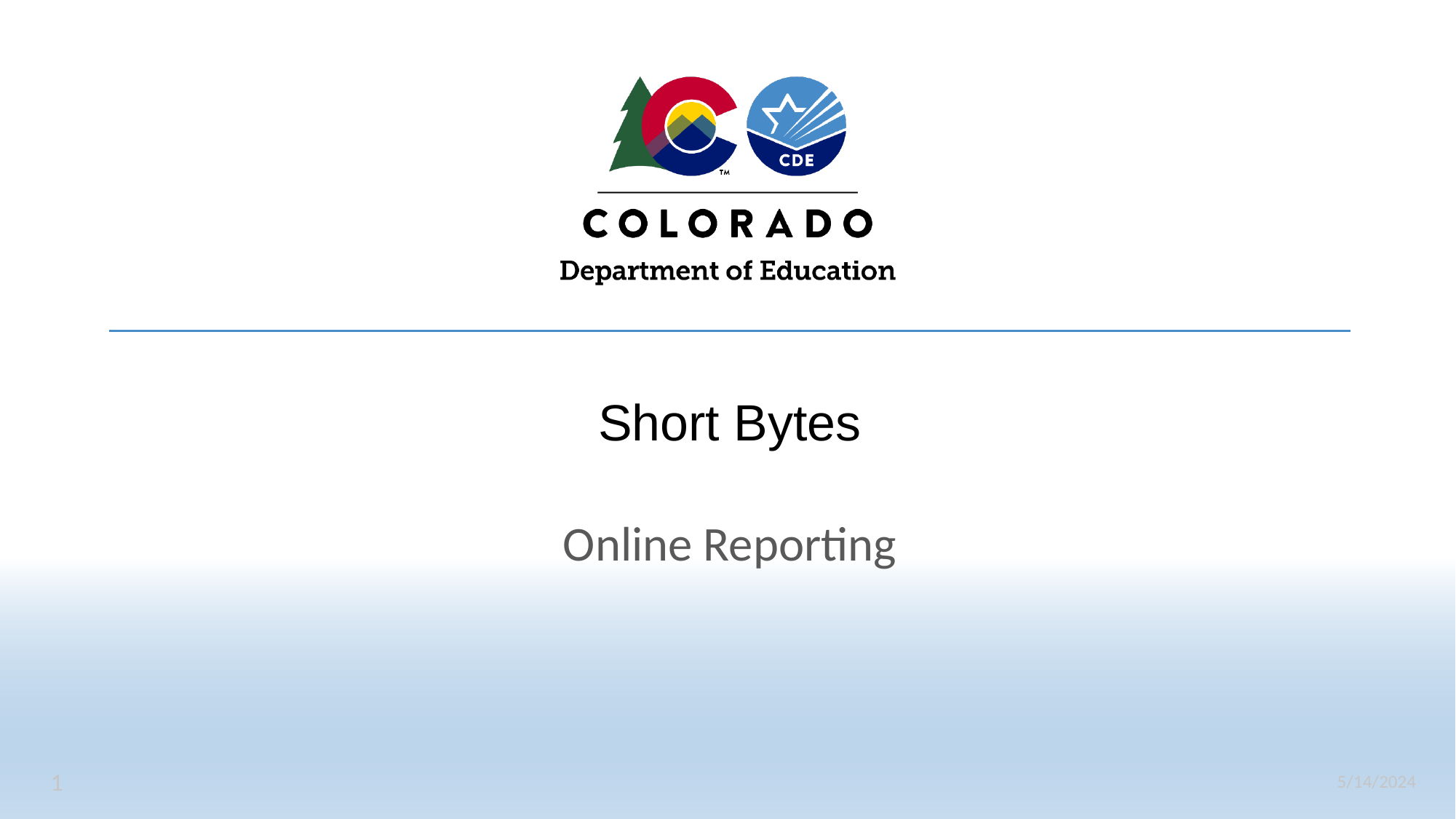

# Short Bytes
Online Reporting
1
5/14/2024